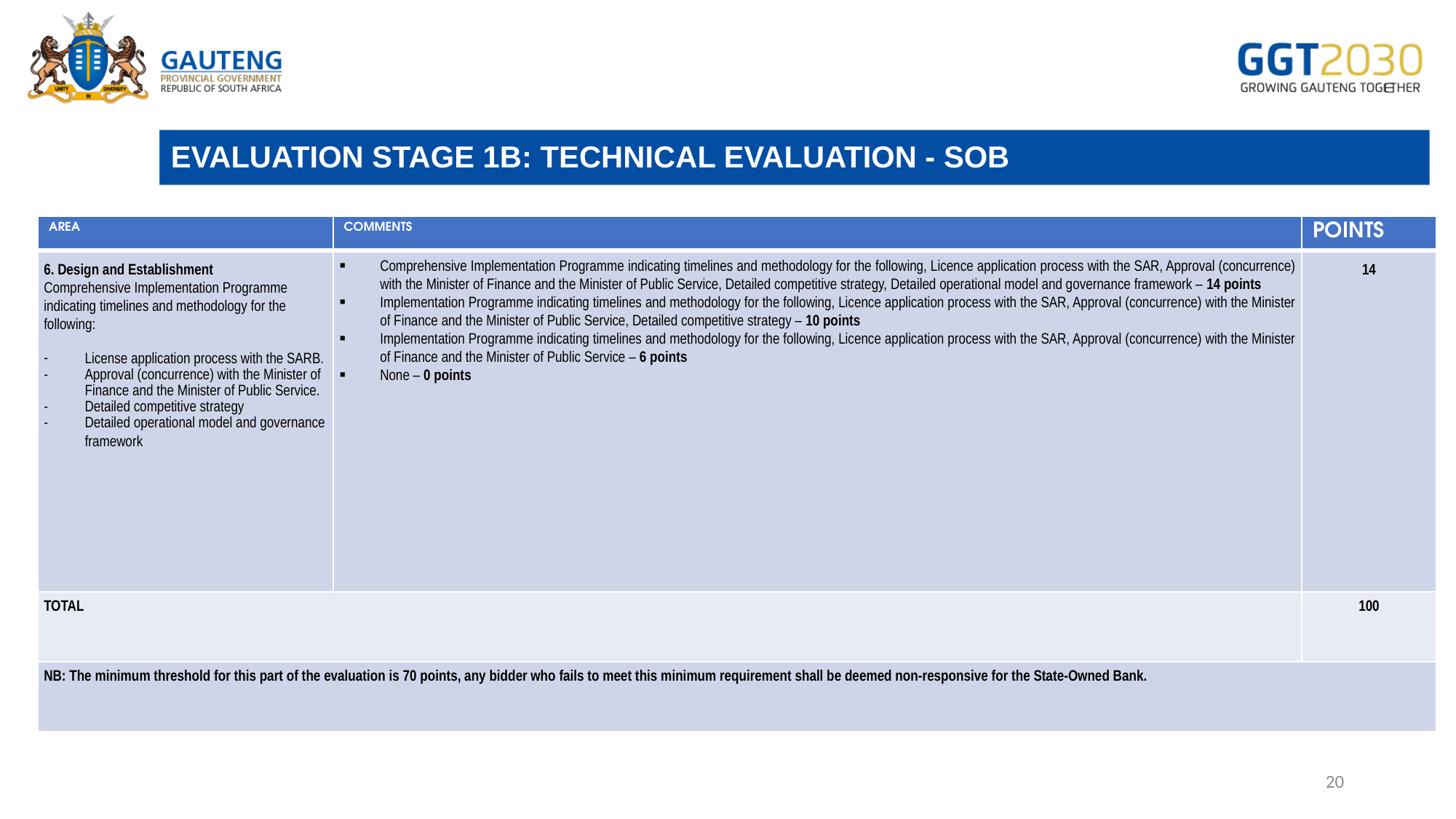

# EVALUATION STAGE 1B: TECHNICAL EVALUATION - SOB

| AREA | COMMENTS | POINTS |
| --- | --- | --- |
| 6. Design and Establishment Comprehensive Implementation Programme indicating timelines and methodology for the following:   License application process with the SARB. Approval (concurrence) with the Minister of Finance and the Minister of Public Service. Detailed competitive strategy Detailed operational model and governance framework | Comprehensive Implementation Programme indicating timelines and methodology for the following, Licence application process with the SAR, Approval (concurrence) with the Minister of Finance and the Minister of Public Service, Detailed competitive strategy, Detailed operational model and governance framework – 14 points Implementation Programme indicating timelines and methodology for the following, Licence application process with the SAR, Approval (concurrence) with the Minister of Finance and the Minister of Public Service, Detailed competitive strategy – 10 points Implementation Programme indicating timelines and methodology for the following, Licence application process with the SAR, Approval (concurrence) with the Minister of Finance and the Minister of Public Service – 6 points None – 0 points | 14 |
| TOTAL |  | 100 |
| NB: The minimum threshold for this part of the evaluation is 70 points, any bidder who fails to meet this minimum requirement shall be deemed non-responsive for the State-Owned Bank. |  |  |
20